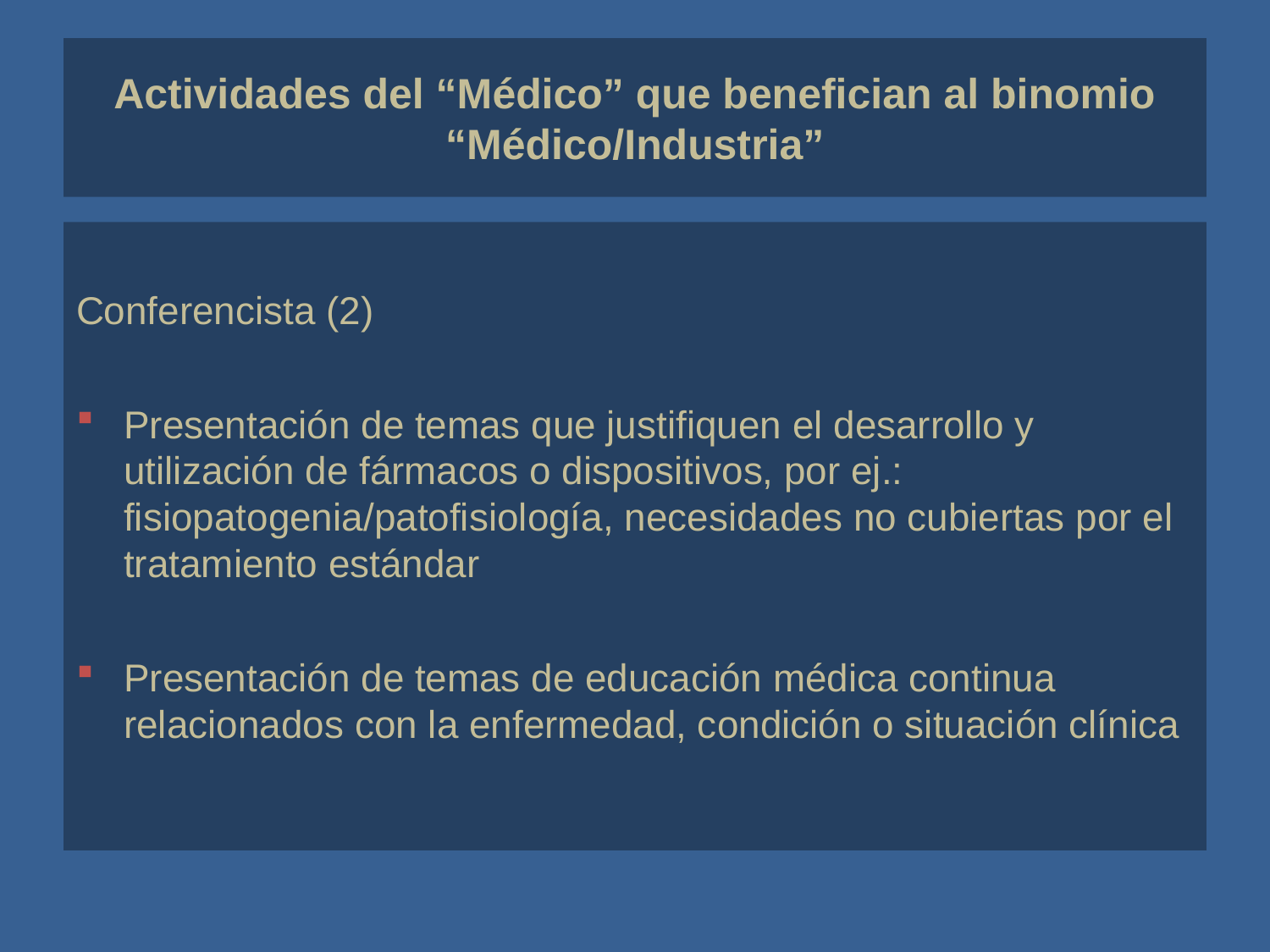

# Actividades del “Médico” que benefician al binomio “Médico/Industria”

Conferencista (2)

Presentación de temas que justifiquen el desarrollo y utilización de fármacos o dispositivos, por ej.: fisiopatogenia/patofisiología, necesidades no cubiertas por el tratamiento estándar

Presentación de temas de educación médica continua relacionados con la enfermedad, condición o situación clínica